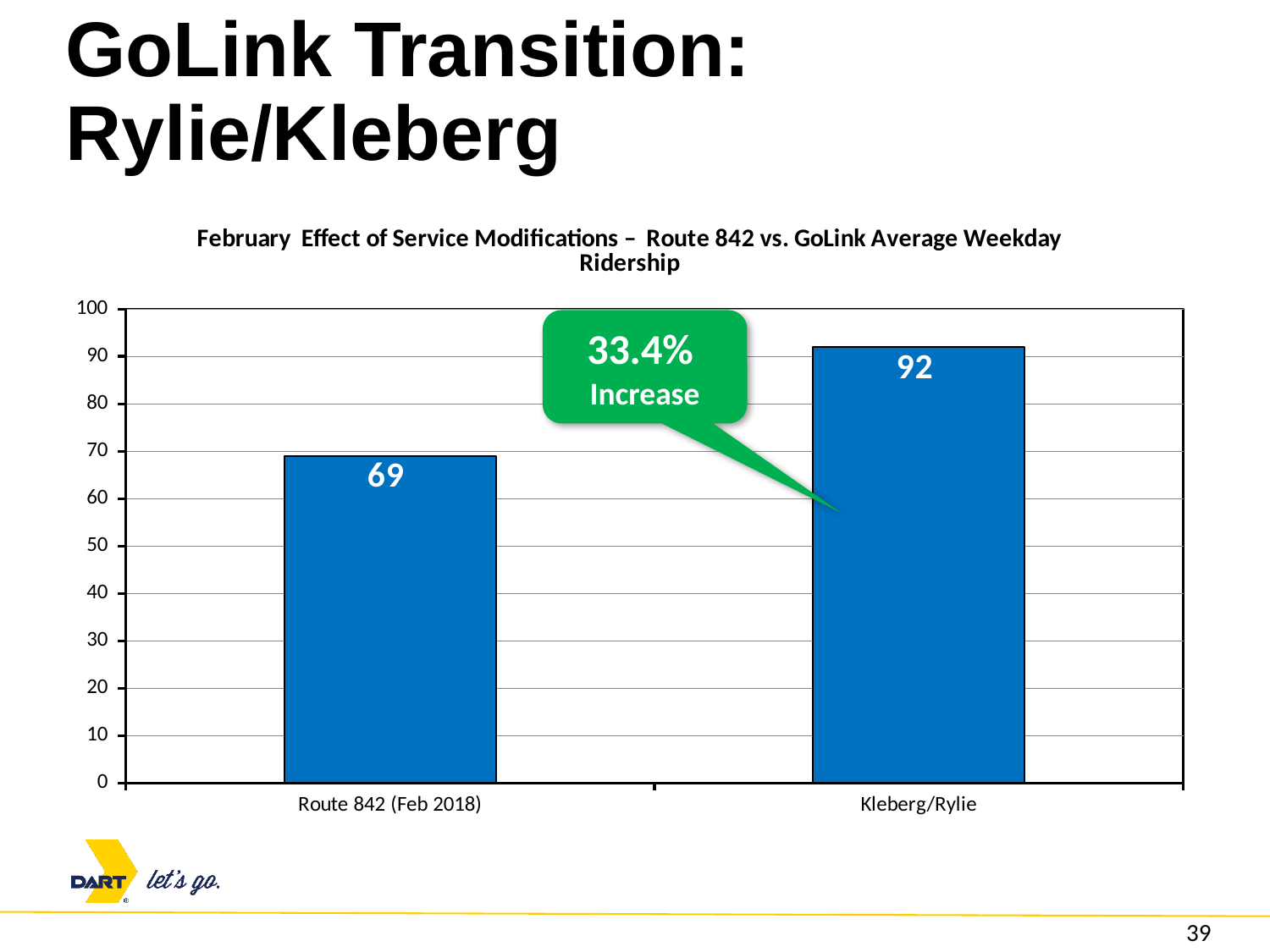

# GoLink Transition: Rylie/Kleberg

### Chart: February  Effect of Service Modifications –  Route 842 vs. GoLink Average Weekday Ridership

| Category | 2018 |
|---|---|
| Route 842 (Feb 2018) | 69.0 |
| Kleberg/Rylie | 92.0 |
33.4%  Increase